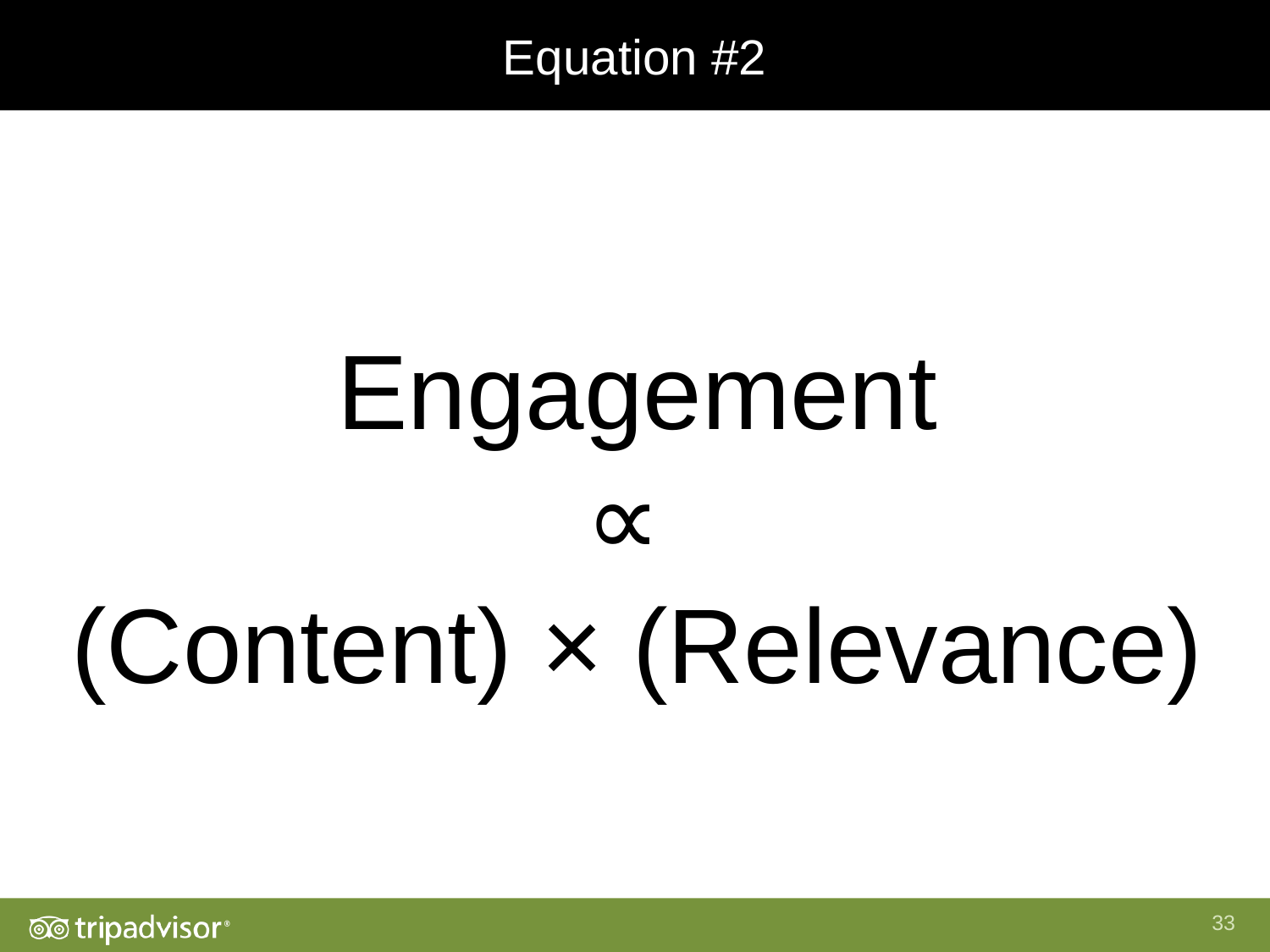

Equation #2
Engagement
∝
(Content) × (Relevance)